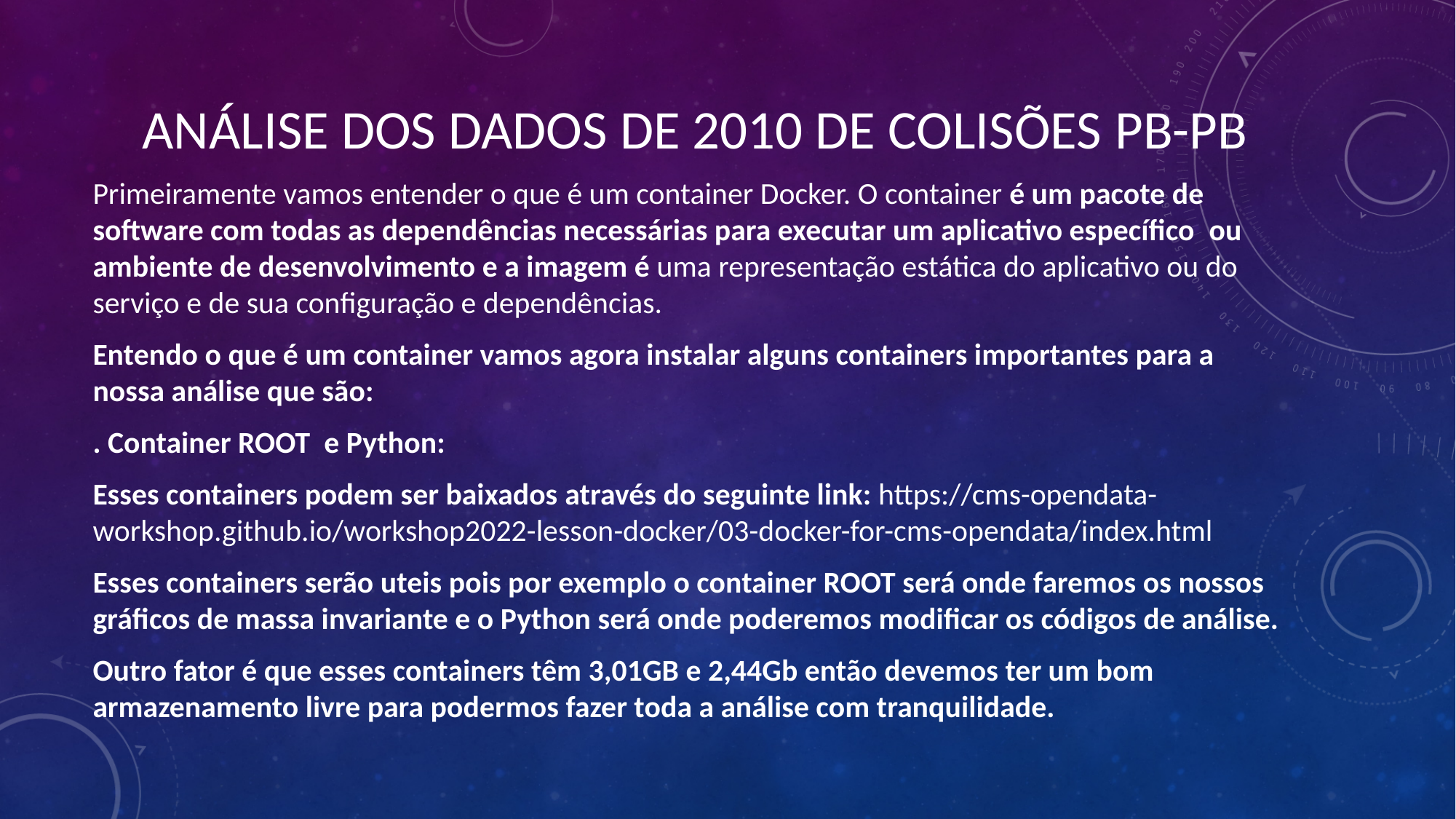

# ANÁLISE DOS DADOS DE 2010 DE COLISÕES PB-PB
Primeiramente vamos entender o que é um container Docker. O container é um pacote de software com todas as dependências necessárias para executar um aplicativo específico  ou ambiente de desenvolvimento e a imagem é uma representação estática do aplicativo ou do serviço e de sua configuração e dependências.
Entendo o que é um container vamos agora instalar alguns containers importantes para a nossa análise que são:
. Container ROOT  e Python:
Esses containers podem ser baixados através do seguinte link: https://cms-opendata-workshop.github.io/workshop2022-lesson-docker/03-docker-for-cms-opendata/index.html
Esses containers serão uteis pois por exemplo o container ROOT será onde faremos os nossos gráficos de massa invariante e o Python será onde poderemos modificar os códigos de análise.
Outro fator é que esses containers têm 3,01GB e 2,44Gb então devemos ter um bom armazenamento livre para podermos fazer toda a análise com tranquilidade.